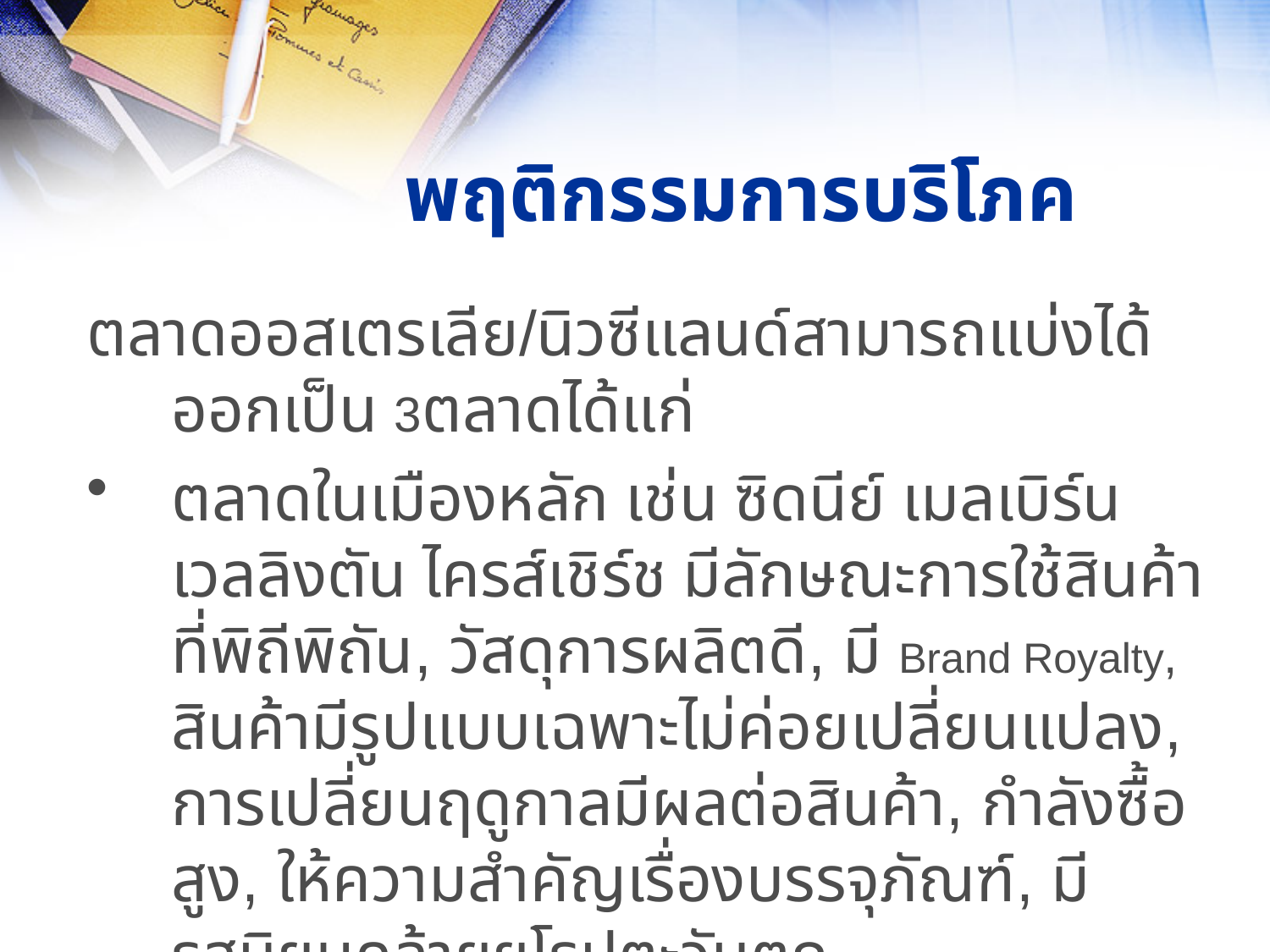

# พฤติกรรมการบริโภค
ตลาดออสเตรเลีย/นิวซีแลนด์สามารถแบ่งได้ออกเป็น 3ตลาดได้แก่
ตลาดในเมืองหลัก เช่น ซิดนีย์ เมลเบิร์น เวลลิงตัน ไครส์เชิร์ช มีลักษณะการใช้สินค้าที่พิถีพิถัน, วัสดุการผลิตดี, มี Brand Royalty, สินค้ามีรูปแบบเฉพาะไม่ค่อยเปลี่ยนแปลง, การเปลี่ยนฤดูกาลมีผลต่อสินค้า, กำลังซื้อสูง, ให้ความสำคัญเรื่องบรรจุภัณฑ์, มีรสนิยมคล้ายยุโรปตะวันตก